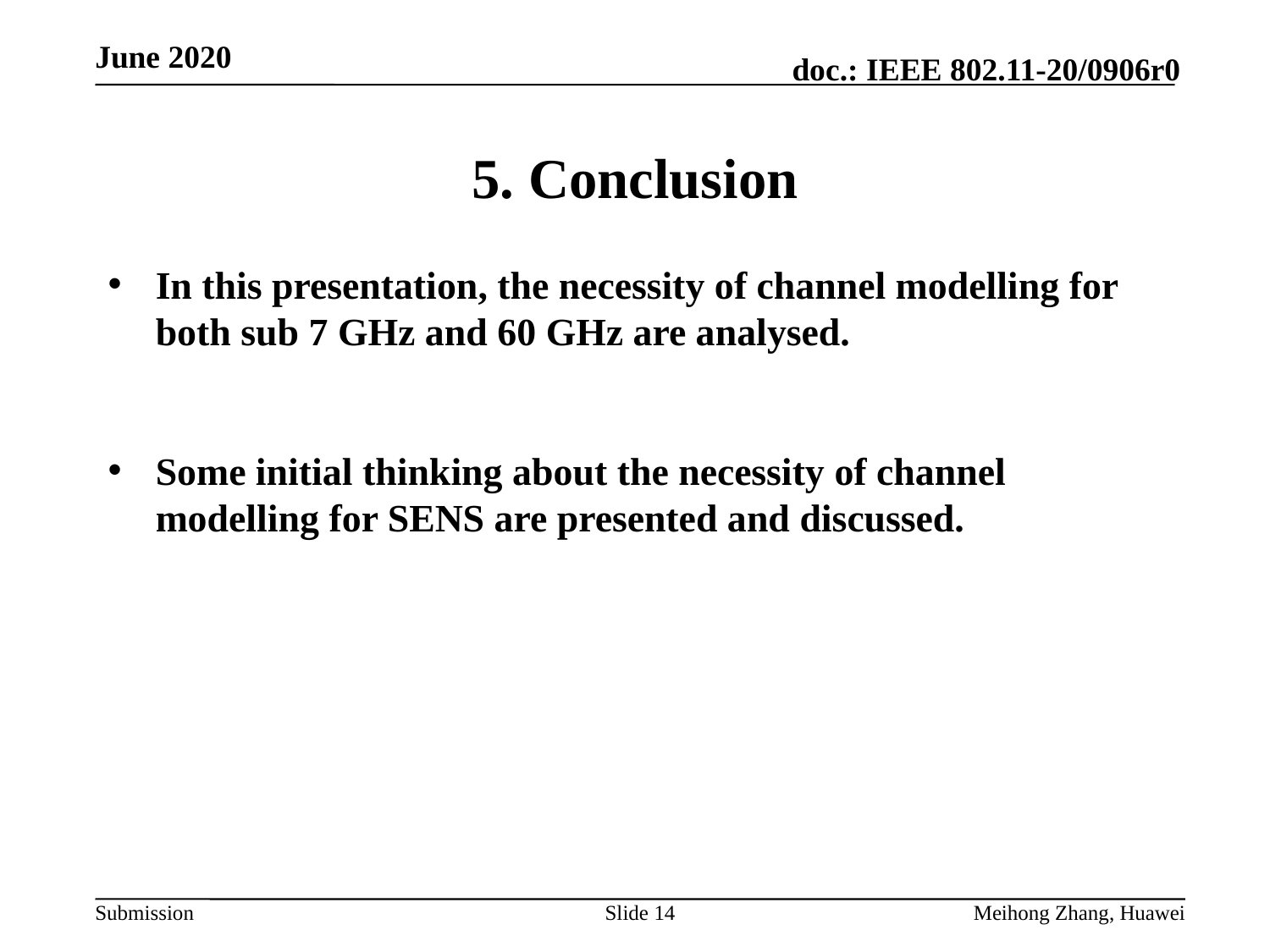

# 5. Conclusion
In this presentation, the necessity of channel modelling for both sub 7 GHz and 60 GHz are analysed.

Some initial thinking about the necessity of channel modelling for SENS are presented and discussed.

Slide 14